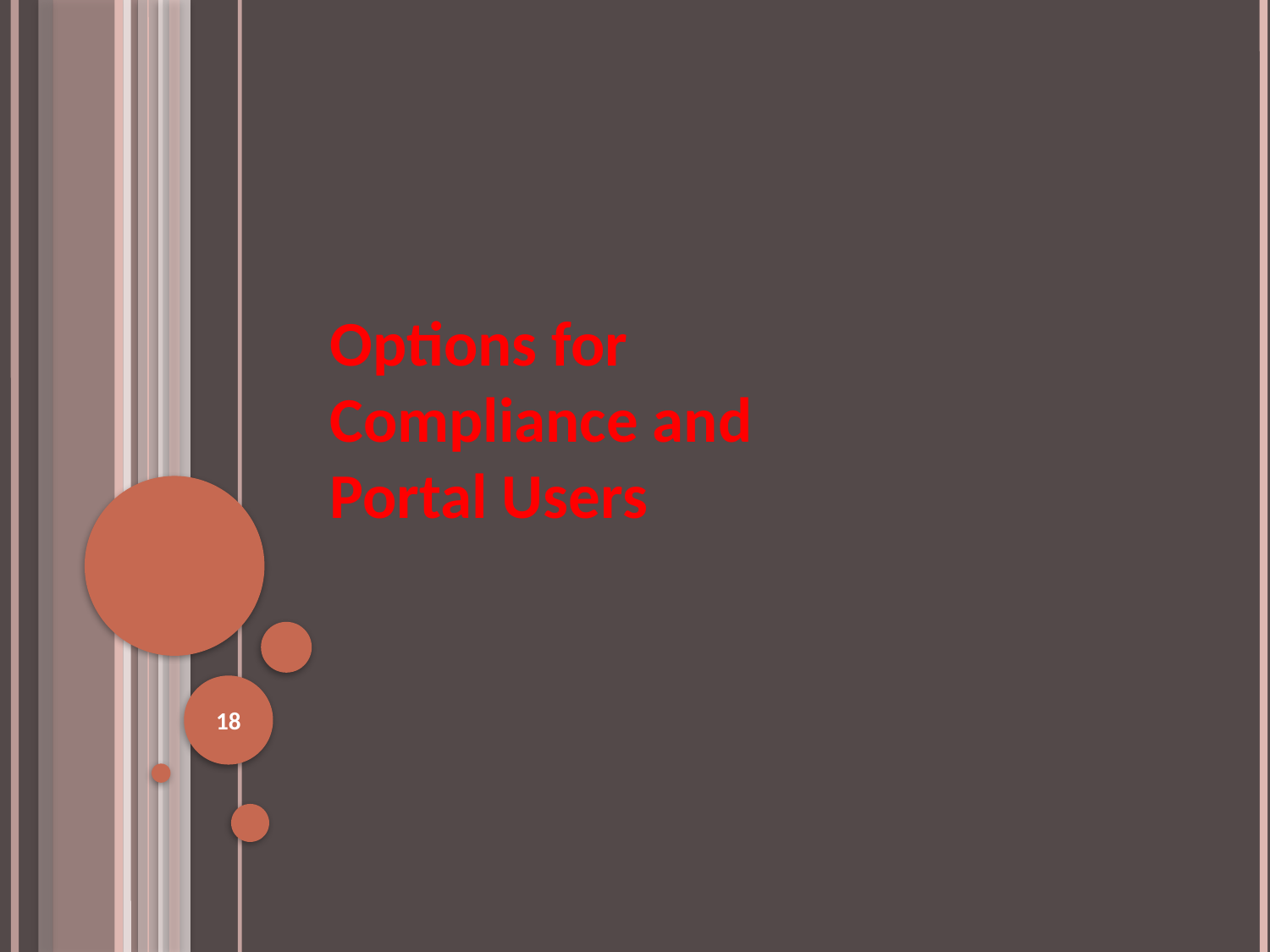

Options for Compliance and Portal Users
#
18